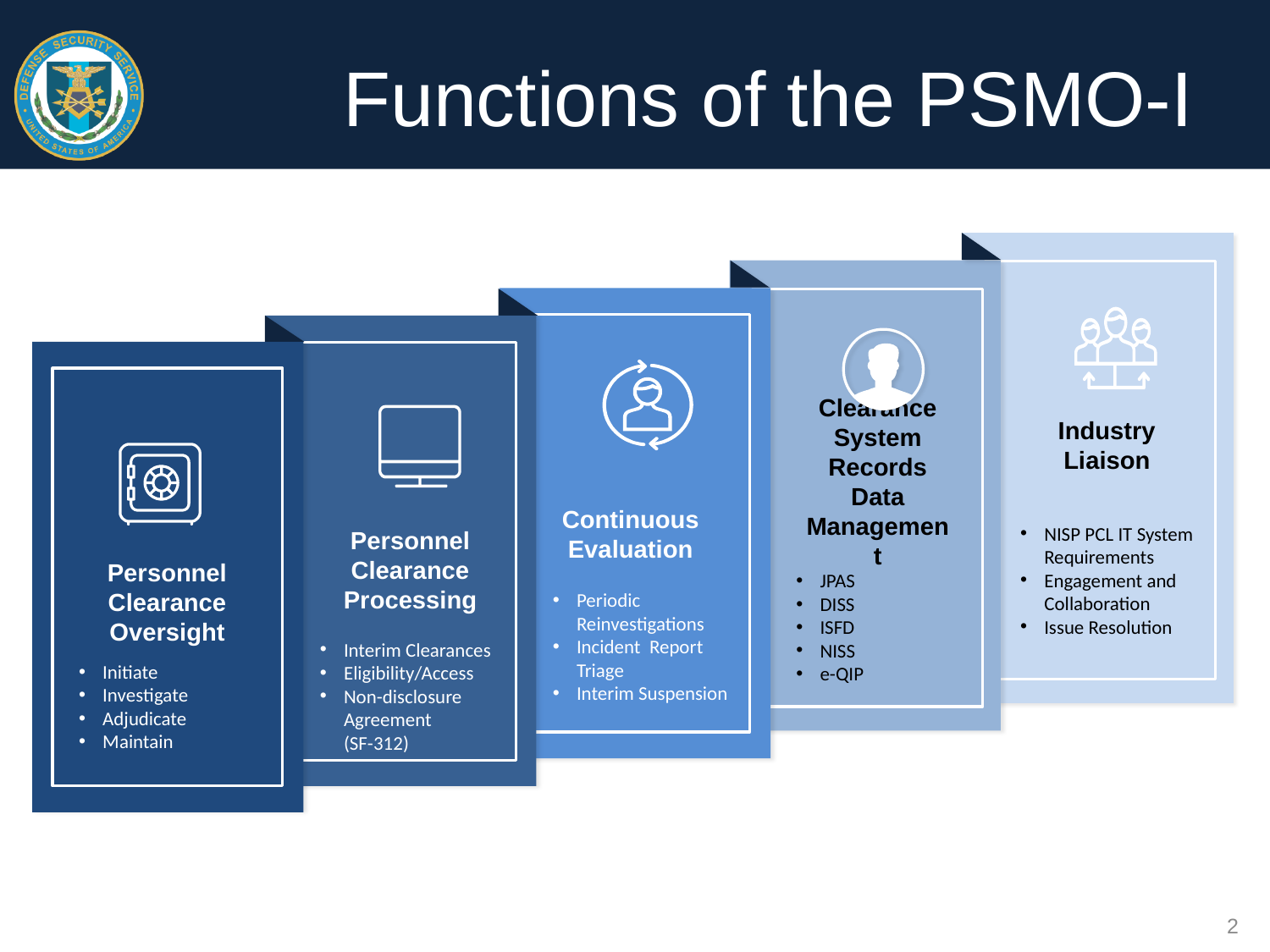

# Functions of the PSMO-I

Clearance System Records Data Management
Industry Liaison

Continuous Evaluation
NISP PCL IT System Requirements
Engagement and Collaboration
Issue Resolution
Personnel Clearance
Processing

JPAS
DISS
ISFD
NISS
e-QIP
Personnel Clearance Oversight
Periodic Reinvestigations
Incident  Report Triage
Interim Suspension
Interim Clearances
Eligibility/Access
Non-disclosure Agreement
(SF-312)
Initiate
Investigate
Adjudicate
Maintain

2